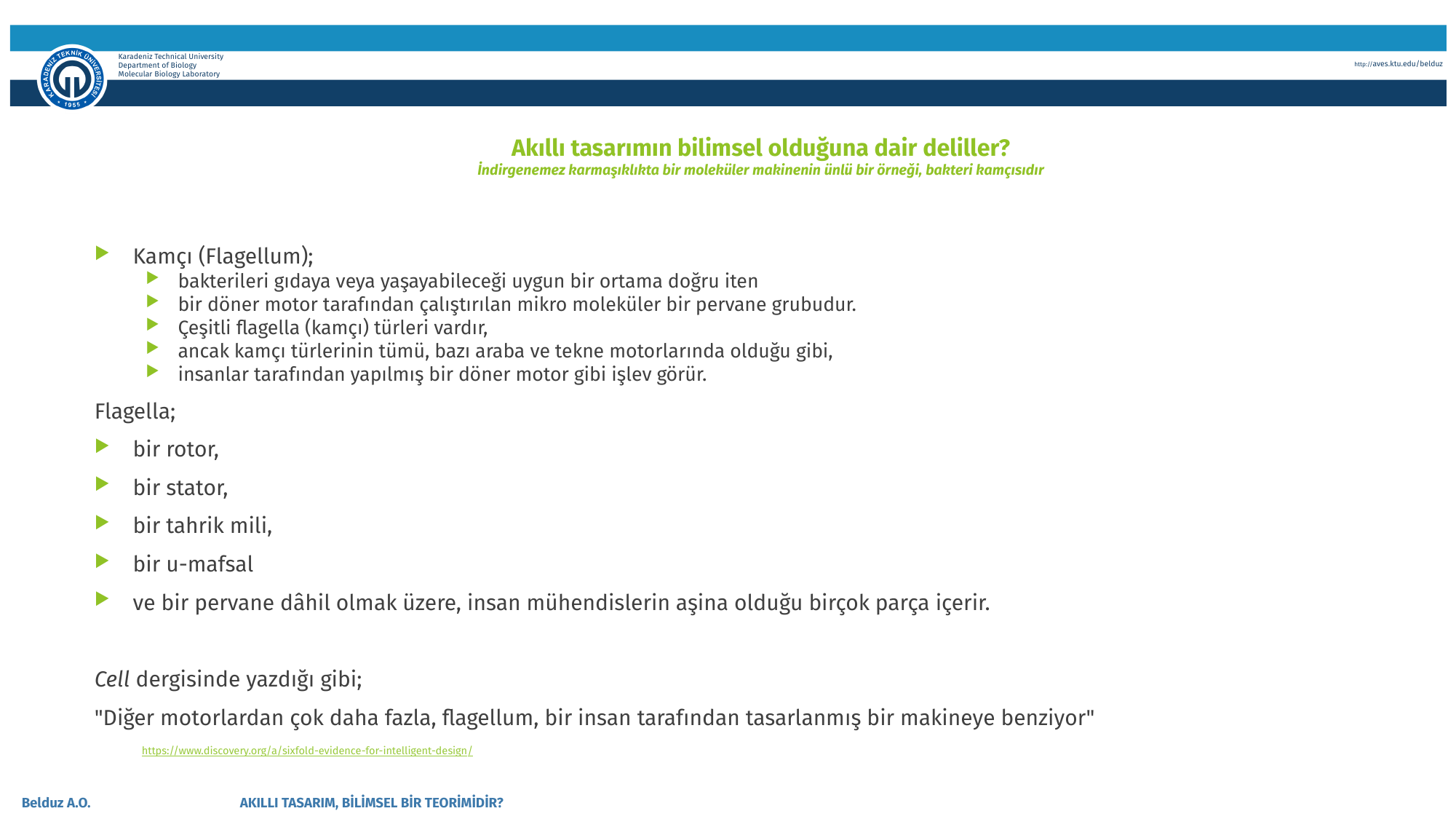

Karadeniz Technical University
Department of Biology
Molecular Biology Laboratory
http://aves.ktu.edu/belduz

# Akıllı tasarımın bilimsel olduğuna dair deliller? İndirgenemez karmaşıklıkta bir moleküler makinenin ünlü bir örneği, bakteri kamçısıdır
Kamçı (Flagellum);
bakterileri gıdaya veya yaşayabileceği uygun bir ortama doğru iten
bir döner motor tarafından çalıştırılan mikro moleküler bir pervane grubudur.
Çeşitli flagella (kamçı) türleri vardır,
ancak kamçı türlerinin tümü, bazı araba ve tekne motorlarında olduğu gibi,
insanlar tarafından yapılmış bir döner motor gibi işlev görür.
Flagella;
bir rotor,
bir stator,
bir tahrik mili,
bir u-mafsal
ve bir pervane dâhil olmak üzere, insan mühendislerin aşina olduğu birçok parça içerir.

Cell dergisinde yazdığı gibi;
"Diğer motorlardan çok daha fazla, flagellum, bir insan tarafından tasarlanmış bir makineye benziyor"

https://www.discovery.org/a/sixfold-evidence-for-intelligent-design/
 Belduz A.O. 		 AKILLI TASARIM, BİLİMSEL BİR TEORİMİDİR?